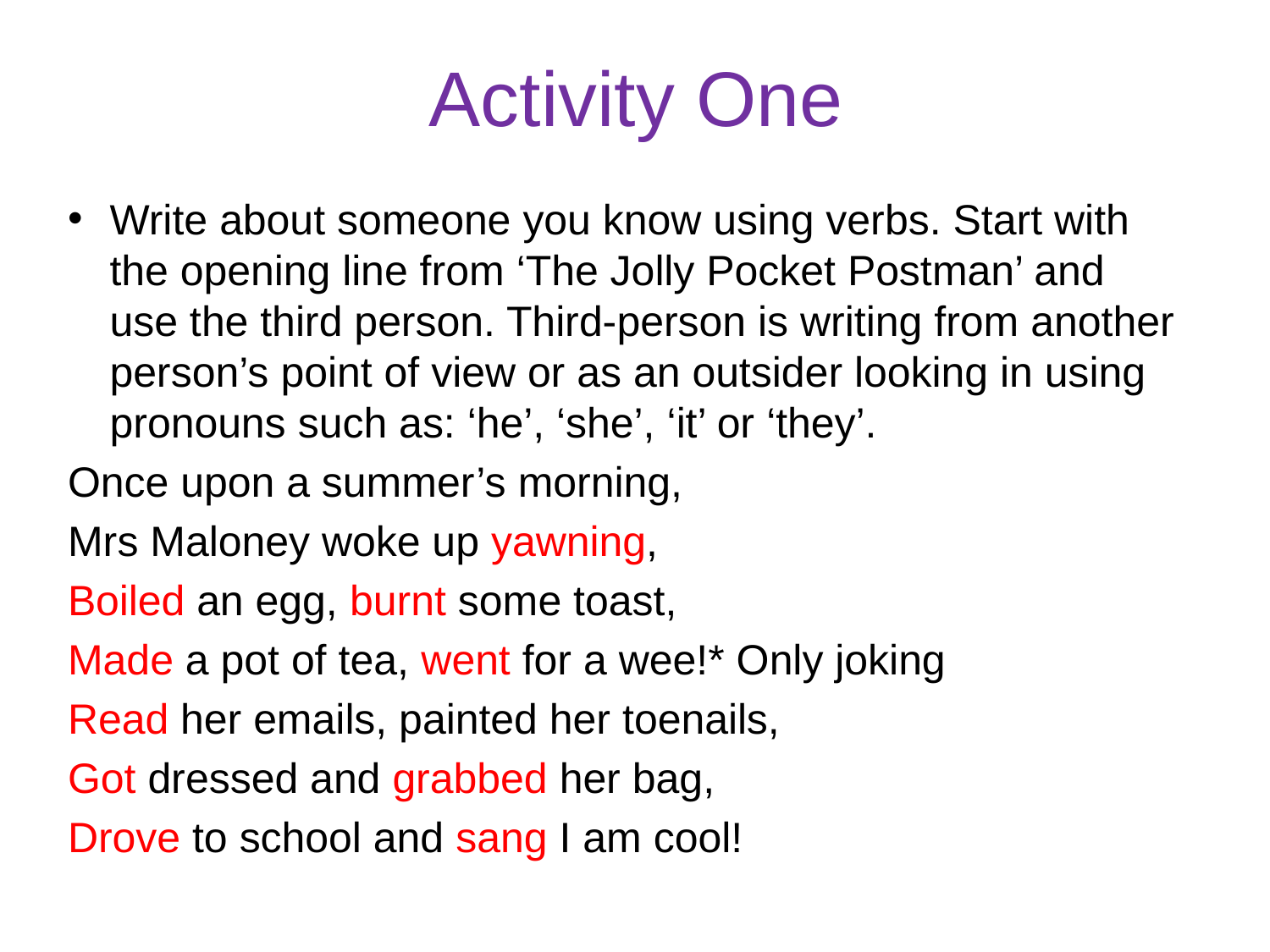

# Activity One
Write about someone you know using verbs. Start with the opening line from ‘The Jolly Pocket Postman’ and use the third person. Third-person is writing from another person’s point of view or as an outsider looking in using pronouns such as: ‘he’, ‘she’, ‘it’ or ‘they’.
Once upon a summer’s morning,
Mrs Maloney woke up yawning,
Boiled an egg, burnt some toast,
Made a pot of tea, went for a wee!* Only joking
Read her emails, painted her toenails,
Got dressed and grabbed her bag,
Drove to school and sang I am cool!